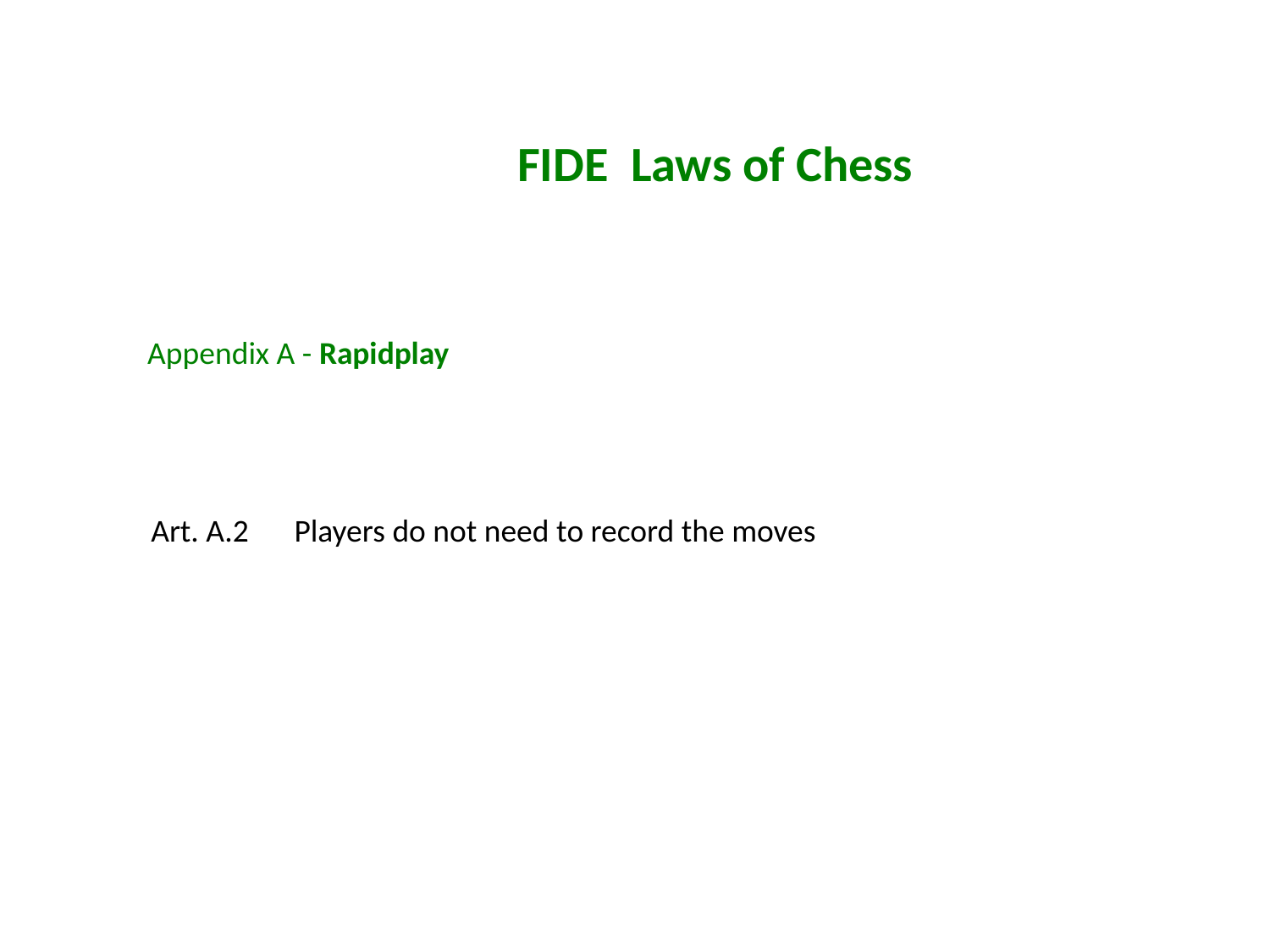

FIDE  Laws of Chess
Appendix A - Rapidplay
Art. A.2	 Players do not need to record the moves